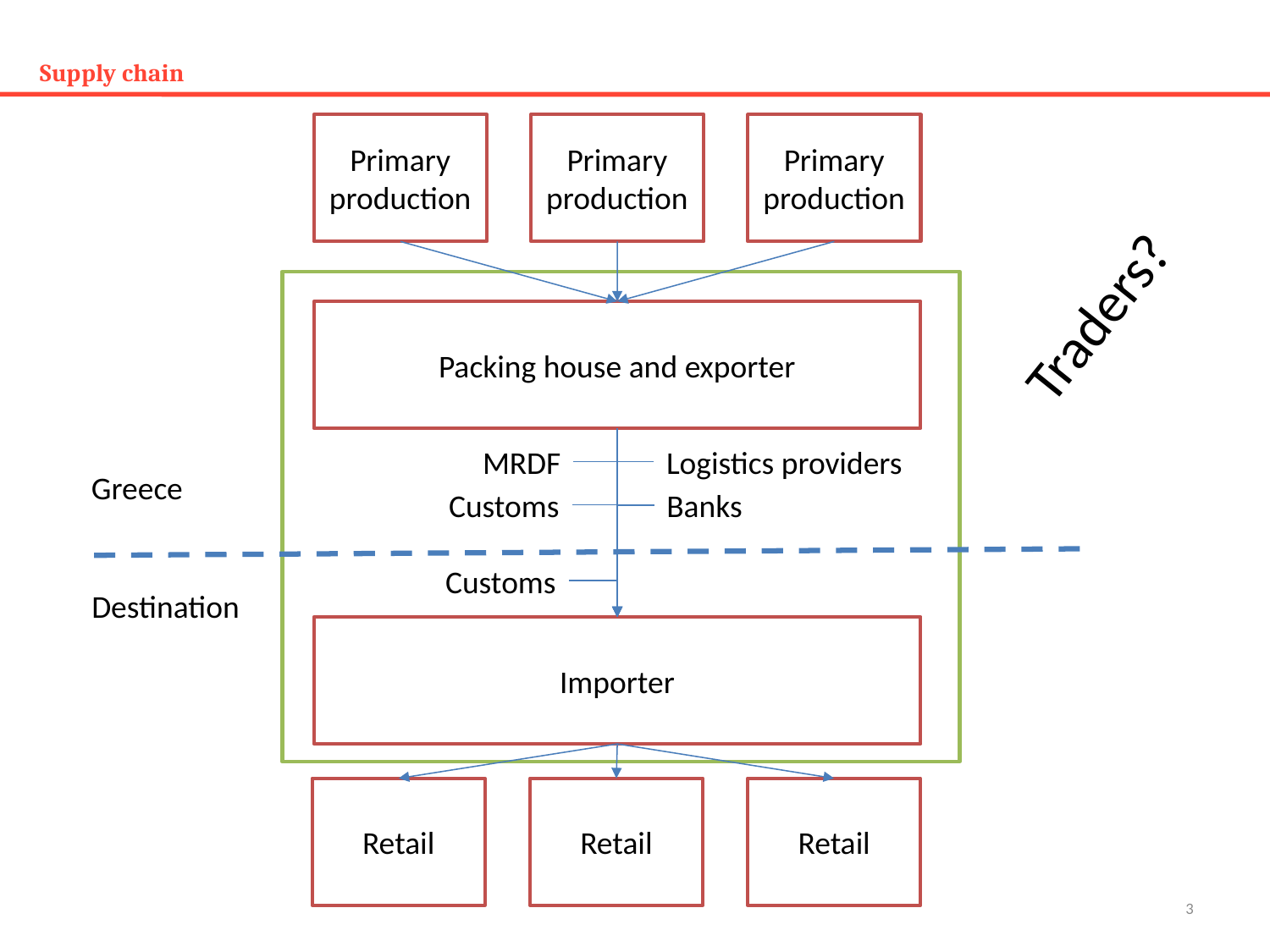

# Supply chain
Primary production
Primary production
Primary production

Traders?
Packing house and exporter
MRDF
Logistics providers
Greece
Customs
Banks
Customs
Destination
Importer
Retail
Retail
Retail
3